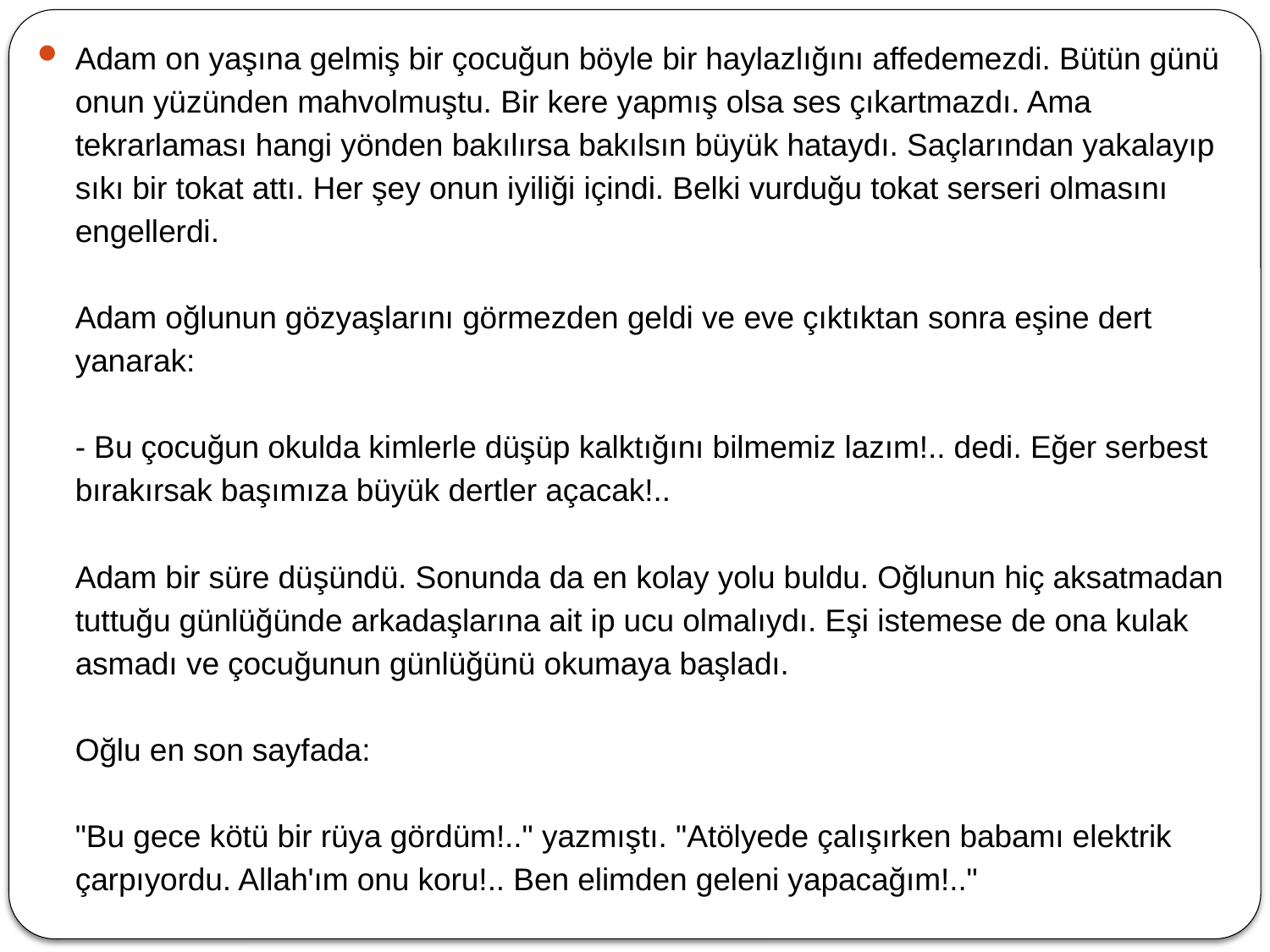

Adam on yaşına gelmiş bir çocuğun böyle bir haylazlığını affedemezdi. Bütün günü onun yüzünden mahvolmuştu. Bir kere yapmış olsa ses çıkartmazdı. Ama tekrarlaması hangi yönden bakılırsa bakılsın büyük hataydı. Saçlarından yakalayıp sıkı bir tokat attı. Her şey onun iyiliği içindi. Belki vurduğu tokat serseri olmasını engellerdi.
Adam oğlunun gözyaşlarını görmezden geldi ve eve çıktıktan sonra eşine dert yanarak:
- Bu çocuğun okulda kimlerle düşüp kalktığını bilmemiz lazım!.. dedi. Eğer serbest bırakırsak başımıza büyük dertler açacak!..
Adam bir süre düşündü. Sonunda da en kolay yolu buldu. Oğlunun hiç aksatmadan tuttuğu günlüğünde arkadaşlarına ait ip ucu olmalıydı. Eşi istemese de ona kulak asmadı ve çocuğunun günlüğünü okumaya başladı.
Oğlu en son sayfada:
"Bu gece kötü bir rüya gördüm!.." yazmıştı. "Atölyede çalışırken babamı elektrik çarpıyordu. Allah'ım onu koru!.. Ben elimden geleni yapacağım!.."